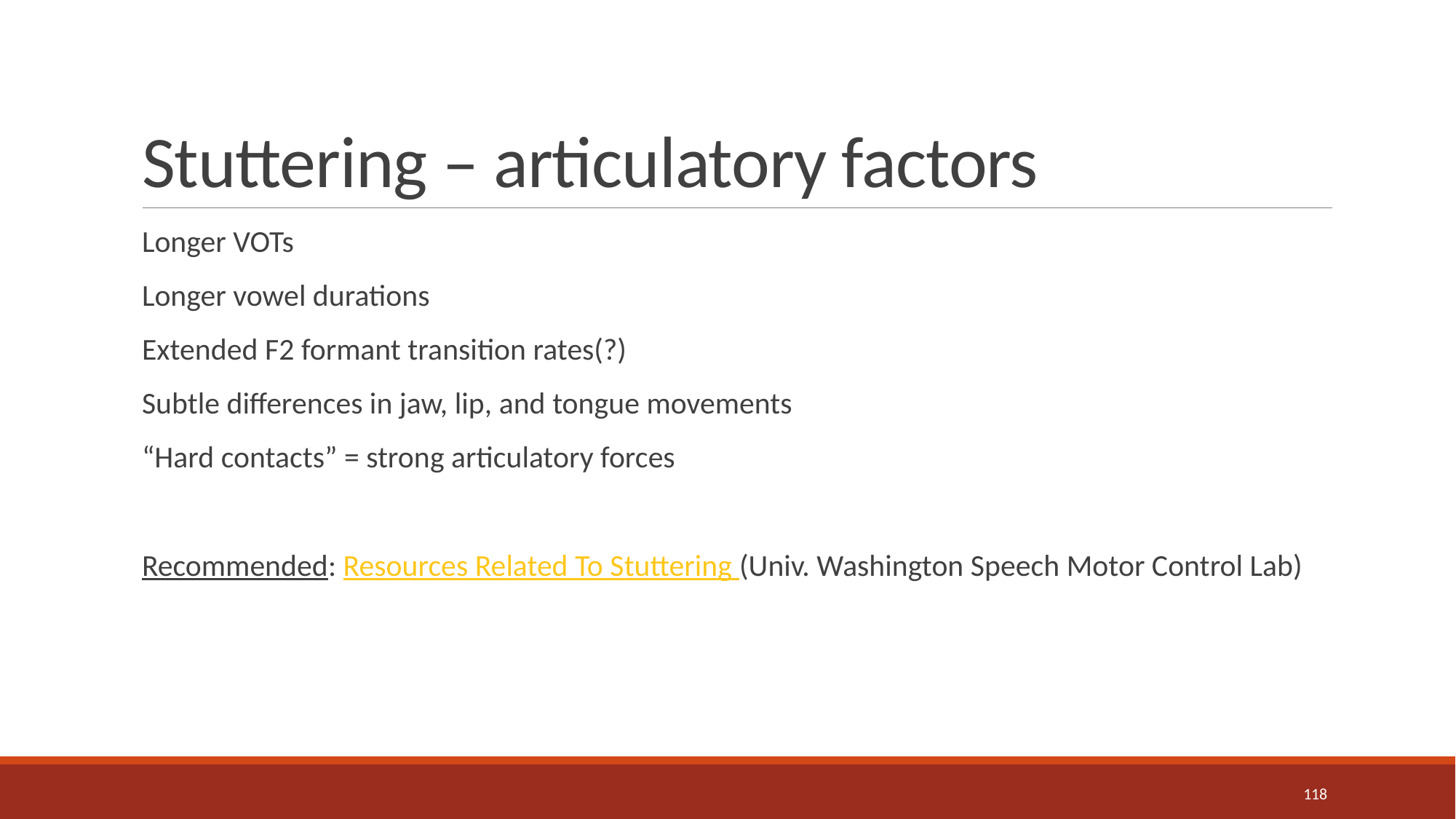

# Stuttering – articulatory factors
Longer VOTs
Longer vowel durations
Extended F2 formant transition rates(?)
Subtle differences in jaw, lip, and tongue movements
“Hard contacts” = strong articulatory forces

Recommended: Resources Related To Stuttering (Univ. Washington Speech Motor Control Lab)

118